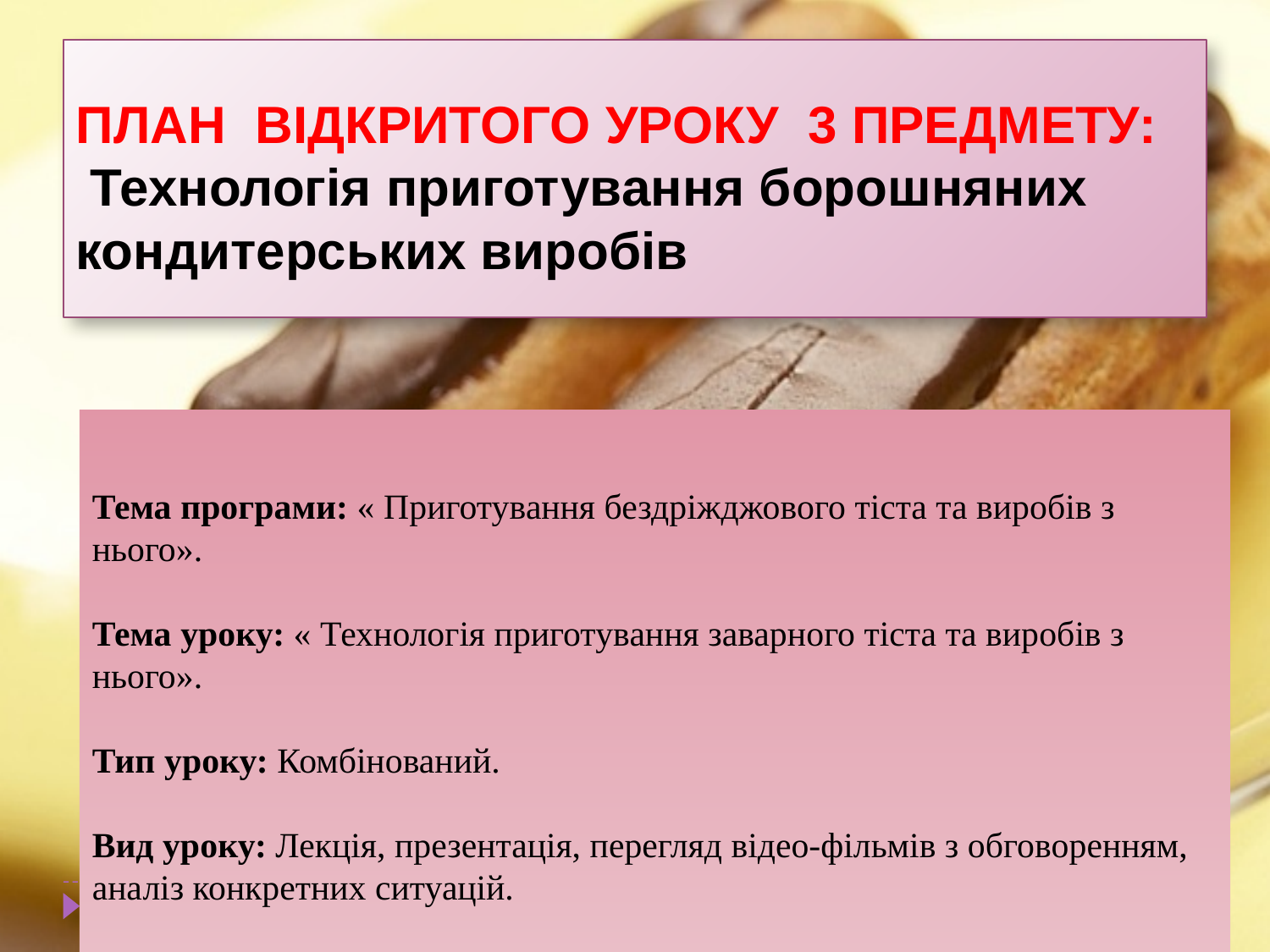

# ПЛАН  ВІДКРИТОГО УРОКУ  3 ПРЕДМЕТУ: Технологія приготування борошняних кондитерських виробів

Тема програми: « Приготування бездріжджового тіста та виробів з нього».

Тема уроку: « Технологія приготування заварного тіста та виробів з нього».

Тип уроку: Комбінований.

Вид уроку: Лекція, презентація, перегляд відео-фільмів з обговоренням, аналіз конкретних ситуацій.